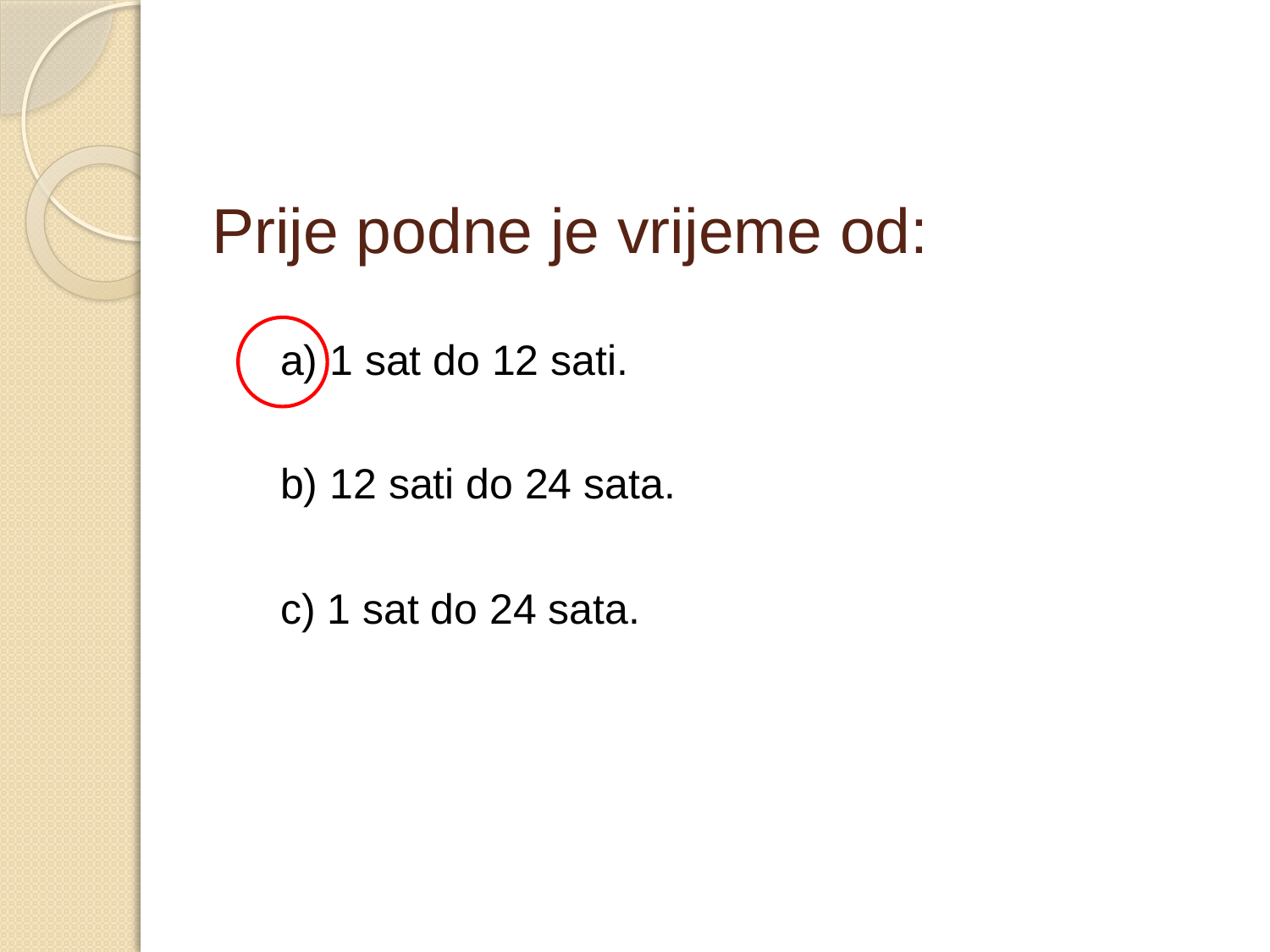

# Prije podne je vrijeme od:

a) 1 sat do 12 sati.
b) 12 sati do 24 sata.
c) 1 sat do 24 sata.